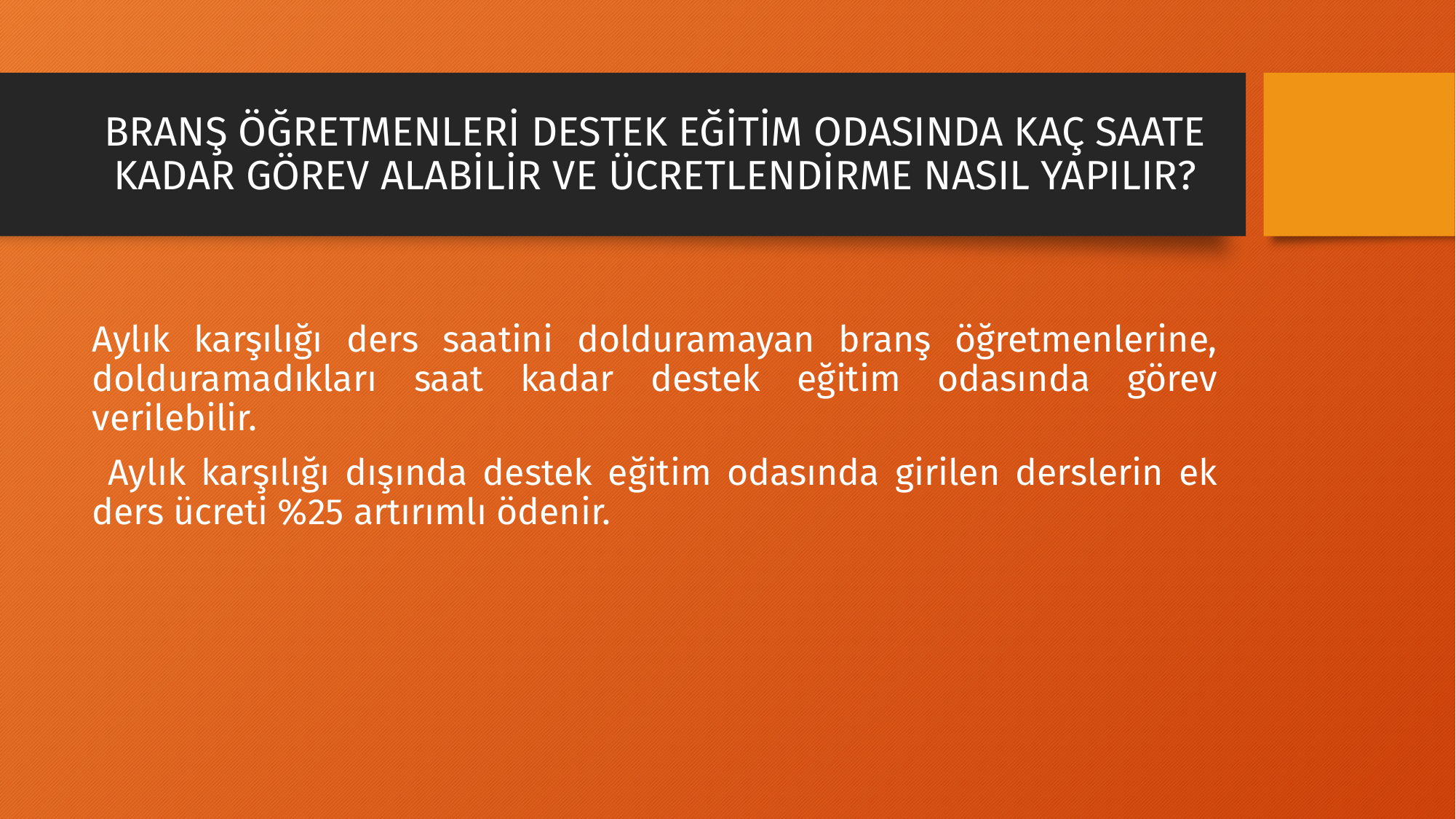

# BRANŞ ÖĞRETMENLERİ DESTEK EĞİTİM ODASINDA KAÇ SAATE KADAR GÖREV ALABİLİR VE ÜCRETLENDİRME NASIL YAPILIR?
Aylık karşılığı ders saatini dolduramayan branş öğretmenlerine, dolduramadıkları saat kadar destek eğitim odasında görev verilebilir.
 Aylık karşılığı dışında destek eğitim odasında girilen derslerin ek ders ücreti %25 artırımlı ödenir.